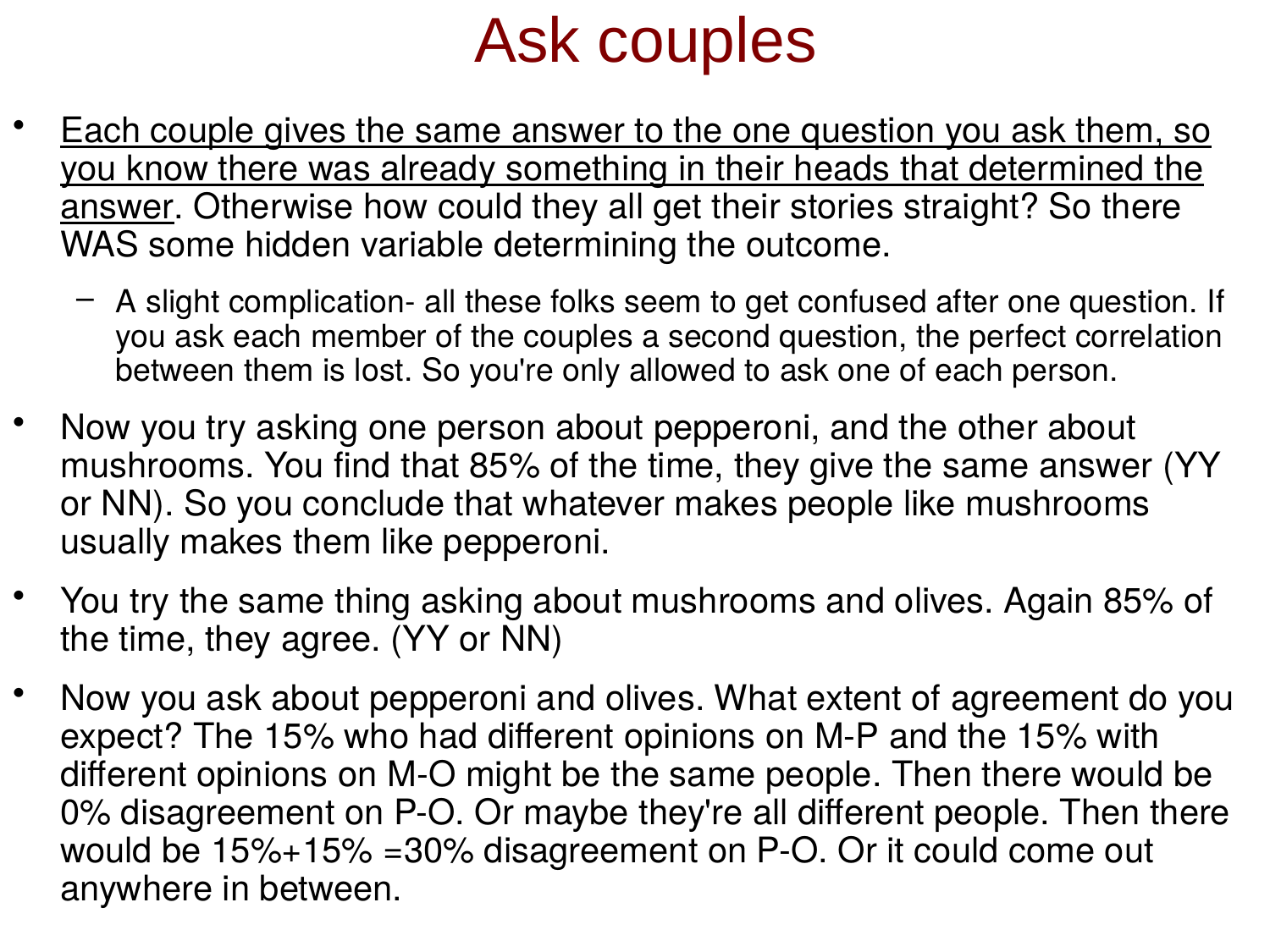

# Ask couples
Each couple gives the same answer to the one question you ask them, so you know there was already something in their heads that determined the answer. Otherwise how could they all get their stories straight? So there WAS some hidden variable determining the outcome.
A slight complication- all these folks seem to get confused after one question. If you ask each member of the couples a second question, the perfect correlation between them is lost. So you're only allowed to ask one of each person.
Now you try asking one person about pepperoni, and the other about mushrooms. You find that 85% of the time, they give the same answer (YY or NN). So you conclude that whatever makes people like mushrooms usually makes them like pepperoni.
You try the same thing asking about mushrooms and olives. Again 85% of the time, they agree. (YY or NN)
Now you ask about pepperoni and olives. What extent of agreement do you expect? The 15% who had different opinions on M-P and the 15% with different opinions on M-O might be the same people. Then there would be 0% disagreement on P-O. Or maybe they're all different people. Then there would be 15%+15% =30% disagreement on P-O. Or it could come out anywhere in between.